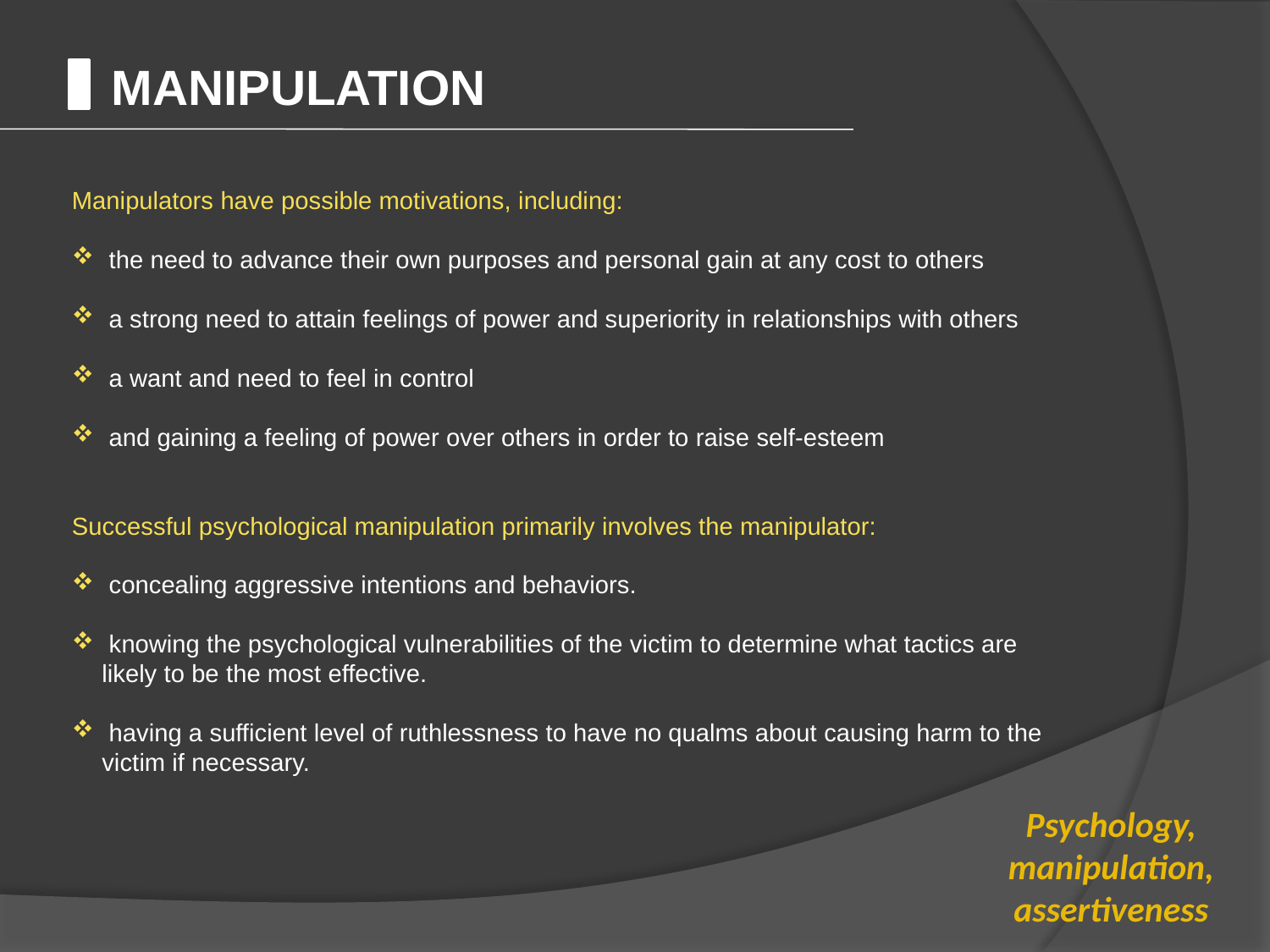

Manipulation

Manipulators have possible motivations, including:

 the need to advance their own purposes and personal gain at any cost to others

 a strong need to attain feelings of power and superiority in relationships with others

 a want and need to feel in control

 and gaining a feeling of power over others in order to raise self-esteem

Successful psychological manipulation primarily involves the manipulator:

 concealing aggressive intentions and behaviors.

 knowing the psychological vulnerabilities of the victim to determine what tactics are likely to be the most effective.

 having a sufficient level of ruthlessness to have no qualms about causing harm to the victim if necessary.

Psychology, manipulation, assertiveness